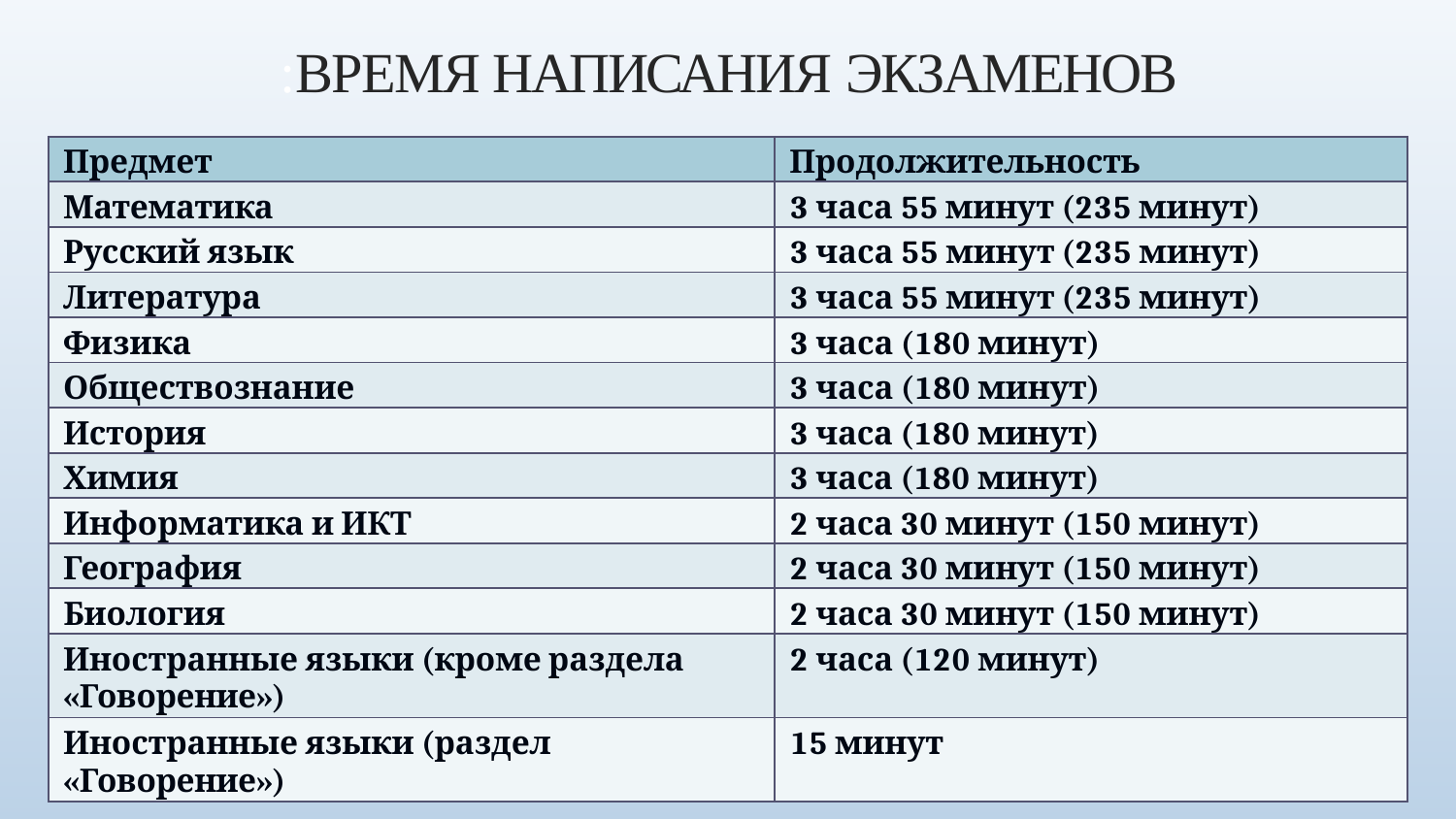

# :ВРЕМЯ НАПИСАНИЯ ЭКЗАМЕНОВ
| Предмет | Продолжительность |
| --- | --- |
| Математика | 3 часа 55 минут (235 минут) |
| Русский язык | 3 часа 55 минут (235 минут) |
| Литература | 3 часа 55 минут (235 минут) |
| Физика | 3 часа (180 минут) |
| Обществознание | 3 часа (180 минут) |
| История | 3 часа (180 минут) |
| Химия | 3 часа (180 минут) |
| Информатика и ИКТ | 2 часа 30 минут (150 минут) |
| География | 2 часа 30 минут (150 минут) |
| Биология | 2 часа 30 минут (150 минут) |
| Иностранные языки (кроме раздела «Говорение») | 2 часа (120 минут) |
| Иностранные языки (раздел «Говорение») | 15 минут |